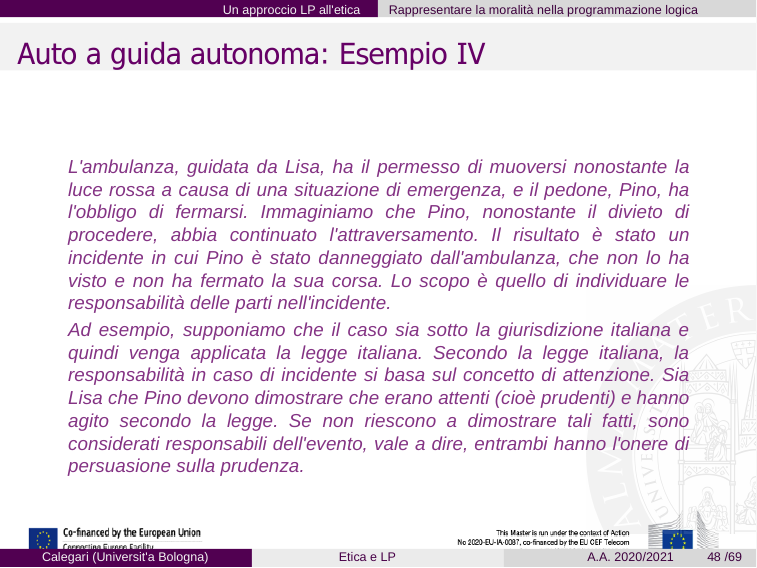

Un approccio LP all'etica
Rappresentare la moralità nella programmazione logica
Auto a guida autonoma: Esempio IV
L'ambulanza, guidata da Lisa, ha il permesso di muoversi nonostante la luce rossa a causa di una situazione di emergenza, e il pedone, Pino, ha l'obbligo di fermarsi. Immaginiamo che Pino, nonostante il divieto di procedere, abbia continuato l'attraversamento. Il risultato è stato un incidente in cui Pino è stato danneggiato dall'ambulanza, che non lo ha visto e non ha fermato la sua corsa. Lo scopo è quello di individuare le responsabilità delle parti nell'incidente.
Ad esempio, supponiamo che il caso sia sotto la giurisdizione italiana e quindi venga applicata la legge italiana. Secondo la legge italiana, la responsabilità in caso di incidente si basa sul concetto di attenzione. Sia Lisa che Pino devono dimostrare che erano attenti (cioè prudenti) e hanno agito secondo la legge. Se non riescono a dimostrare tali fatti, sono considerati responsabili dell'evento, vale a dire, entrambi hanno l'onere di persuasione sulla prudenza.

Calegari (Universit'a Bologna)
Etica e LP
A.A. 2020/2021
48 /69